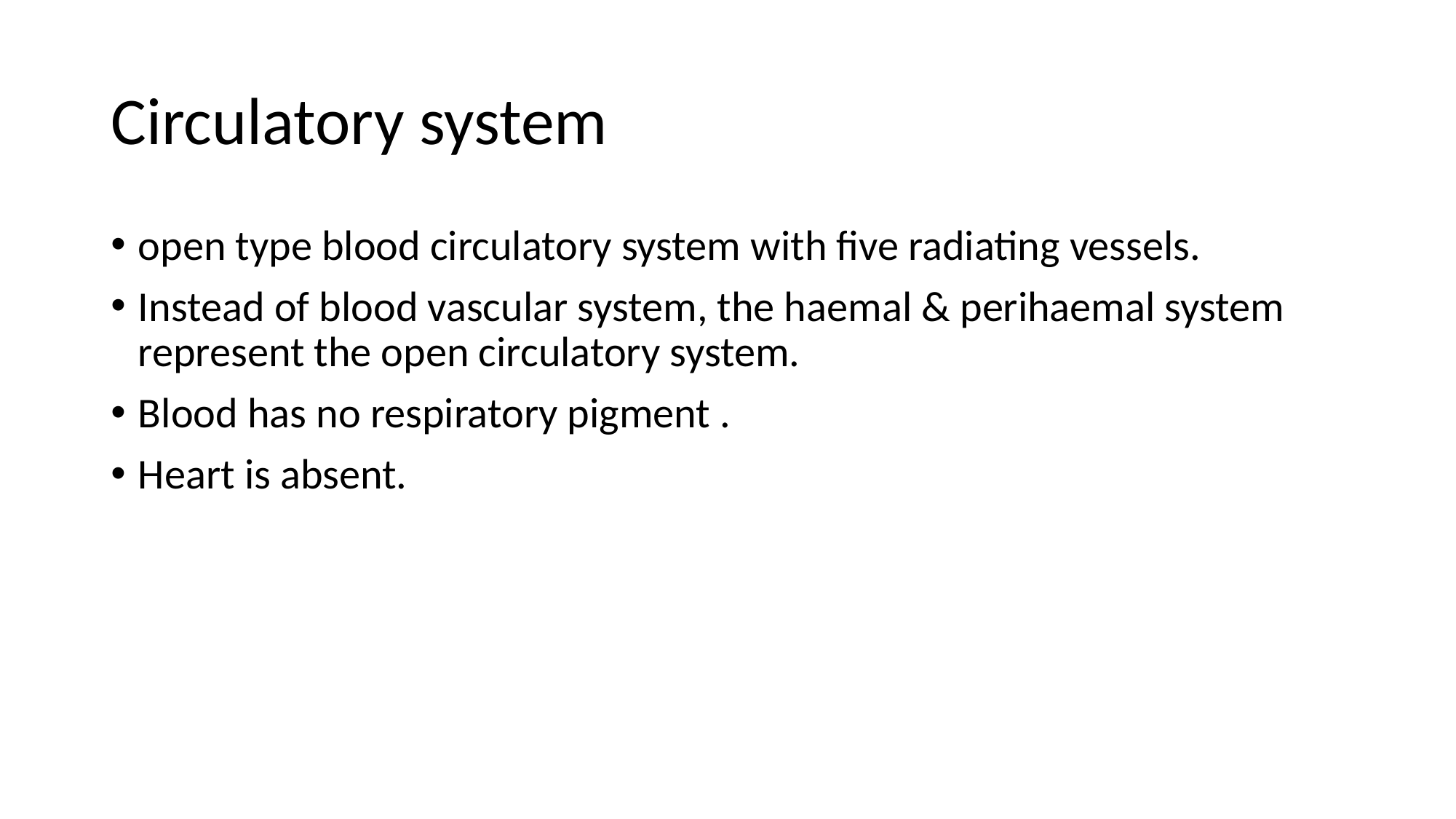

# Circulatory system
open type blood circulatory system with five radiating vessels.
Instead of blood vascular system, the haemal & perihaemal system represent the open circulatory system.
Blood has no respiratory pigment .
Heart is absent.